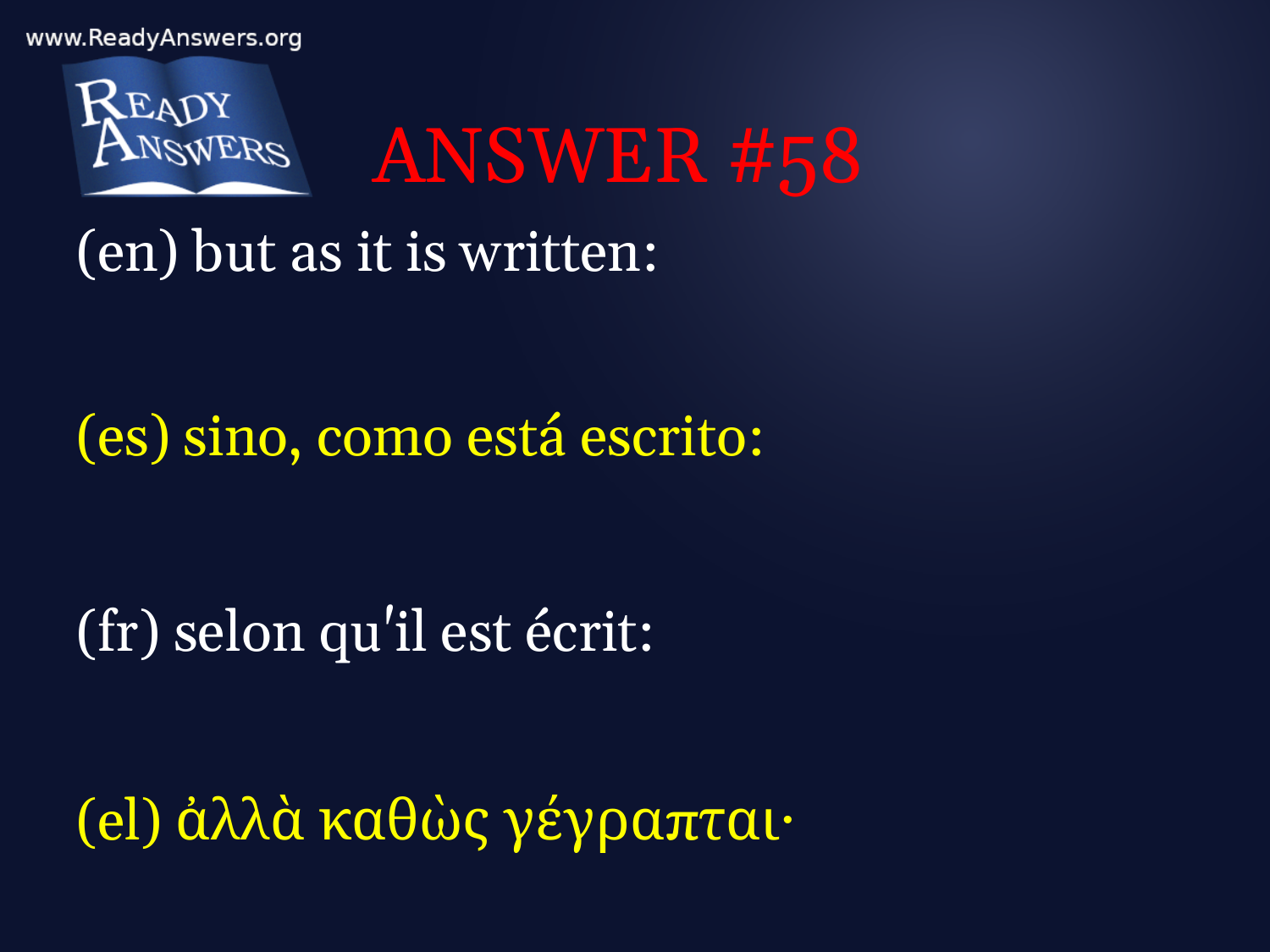

# ANSWER #58
(en) but as it is written:
(es) sino, como está escrito:
(fr) selon qu'il est écrit:
(el) ἀλλὰ καθὼς γέγραπται·